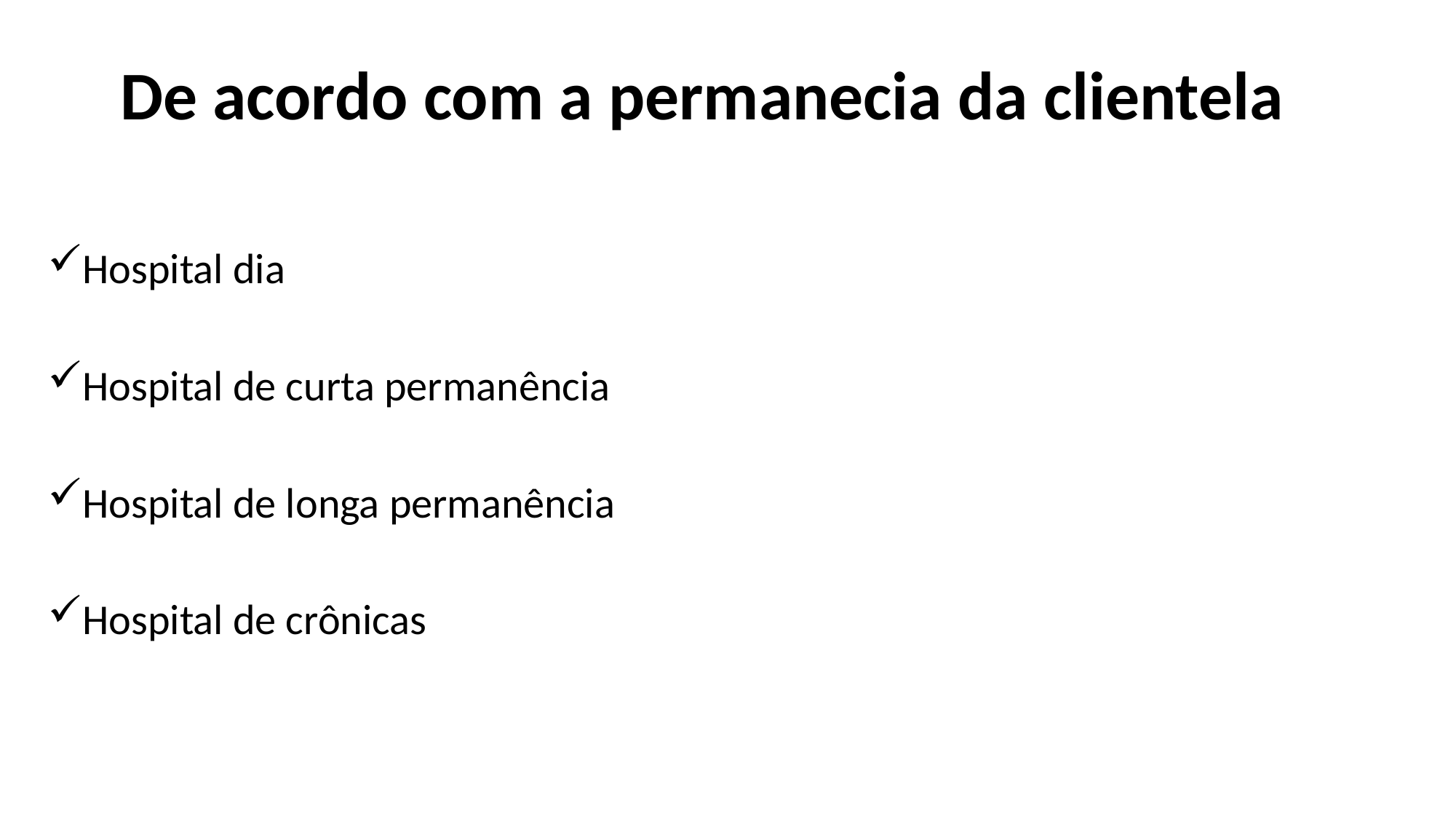

De acordo com a permanecia da clientela
Hospital dia
Hospital de curta permanência
Hospital de longa permanência
Hospital de crônicas